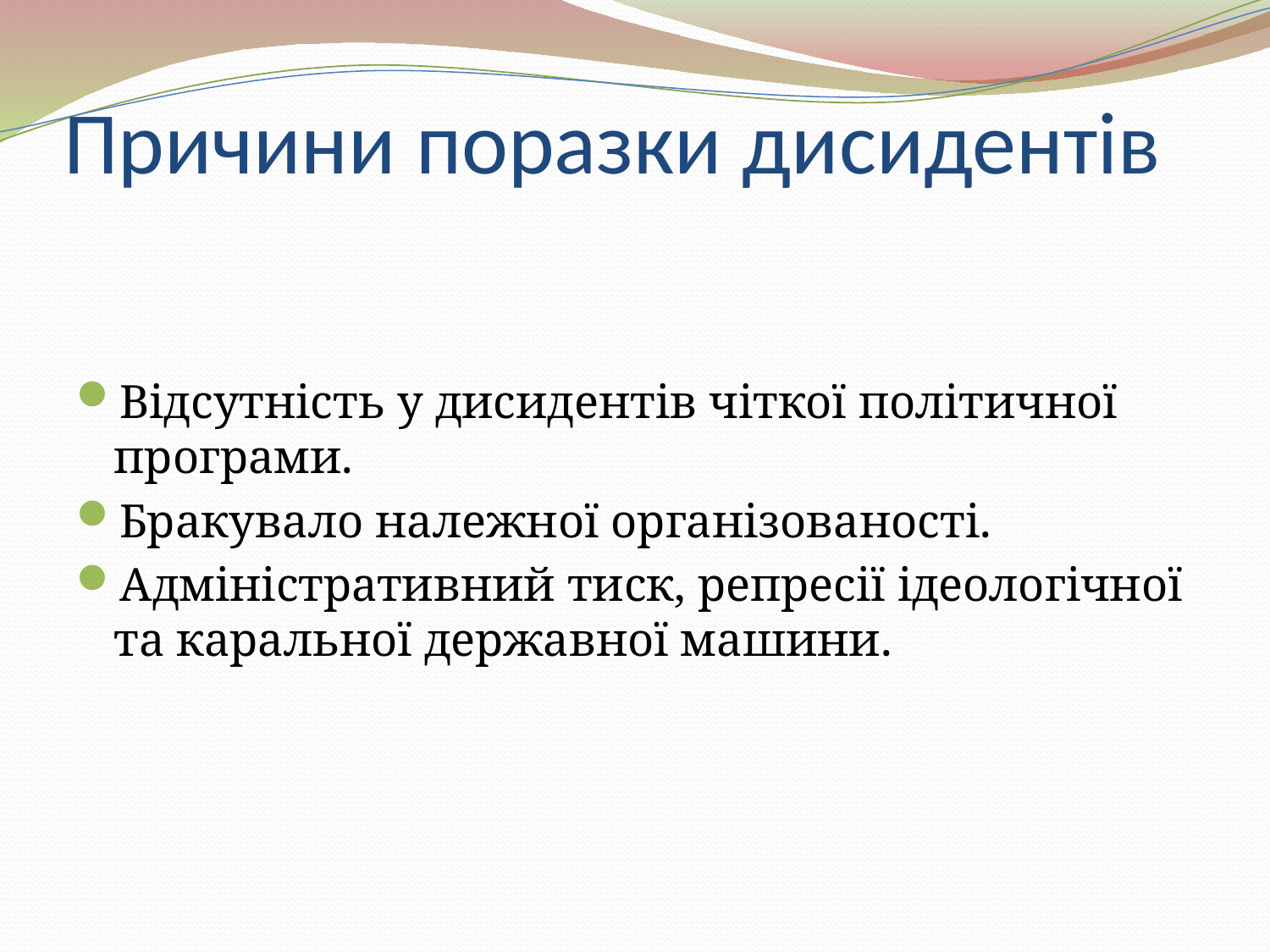

# Причини поразки дисидентів

Відсутність у дисидентів чіткої політичної програми.
Бракувало належної організованості.
Адміністративний тиск, репресії ідеологічної та каральної державної машини.